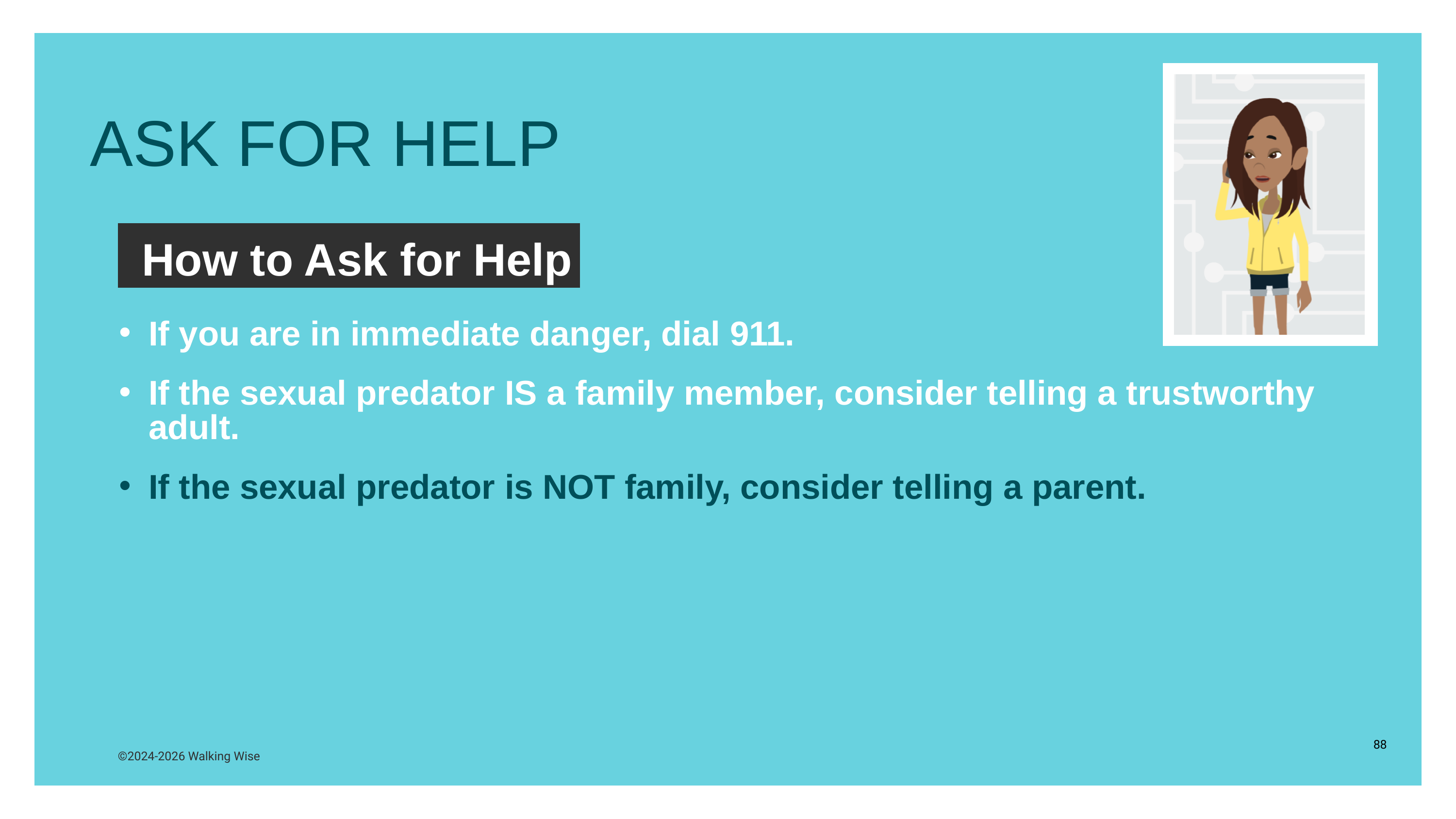

ASK FOR HELP
How to Ask for Help

If you are in immediate danger, dial 911.

If the sexual predator IS a family member, consider telling a trustworthy adult.

If the sexual predator is NOT family, consider telling a parent.

88
©2024-2026 Walking Wise